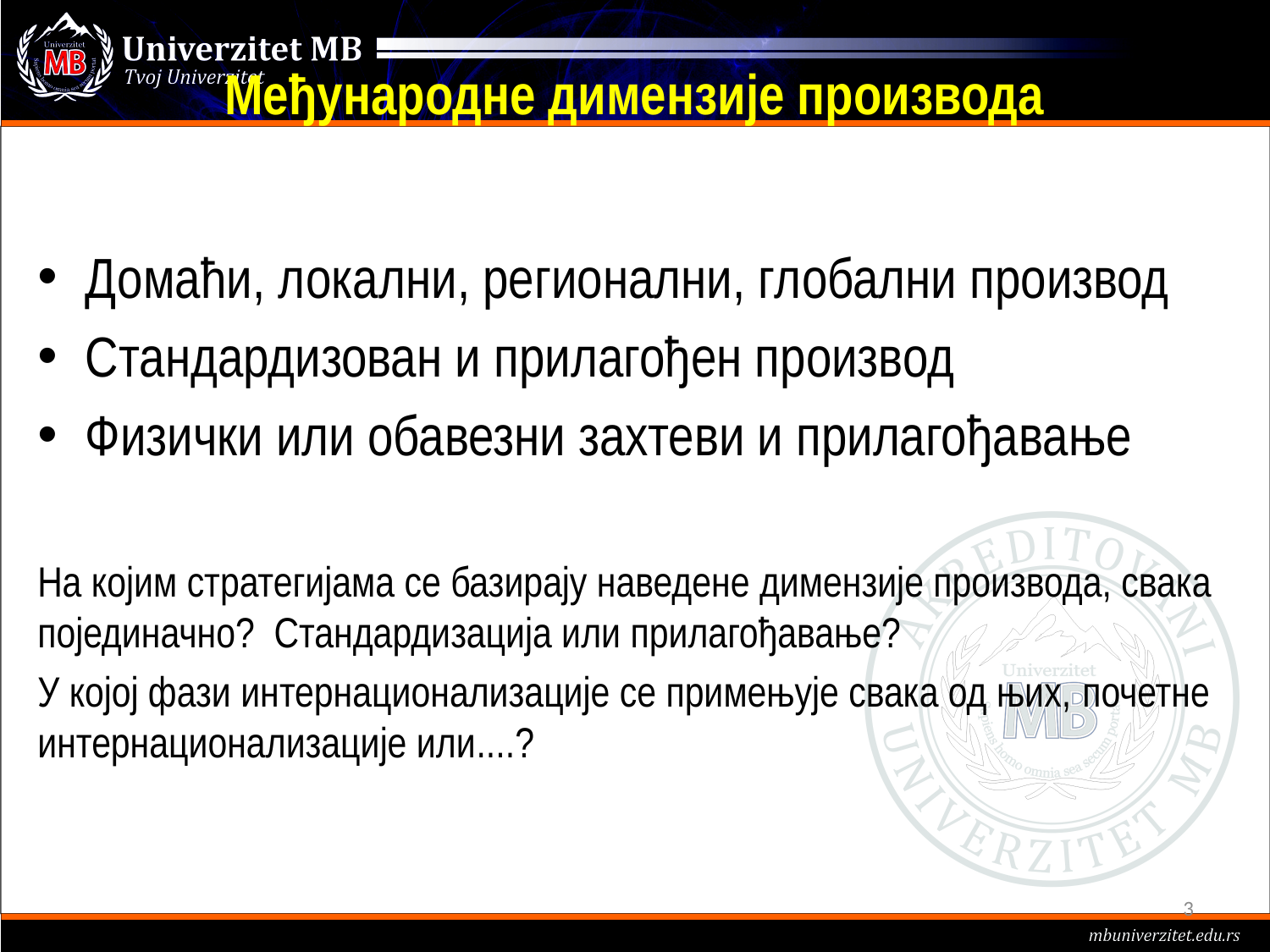

# Међународне димензије производа

Домаћи, локални, регионални, глобални производ
Стандардизован и прилагођен производ
Физички или обавезни захтеви и прилагођавање

На којим стратегијама се базирају наведене димензије производа, свака појединачно?  Стандардизација или прилагођавање?
У којој фази интернационализације се примењује свака од њих, почетне интернационализације или....?

3